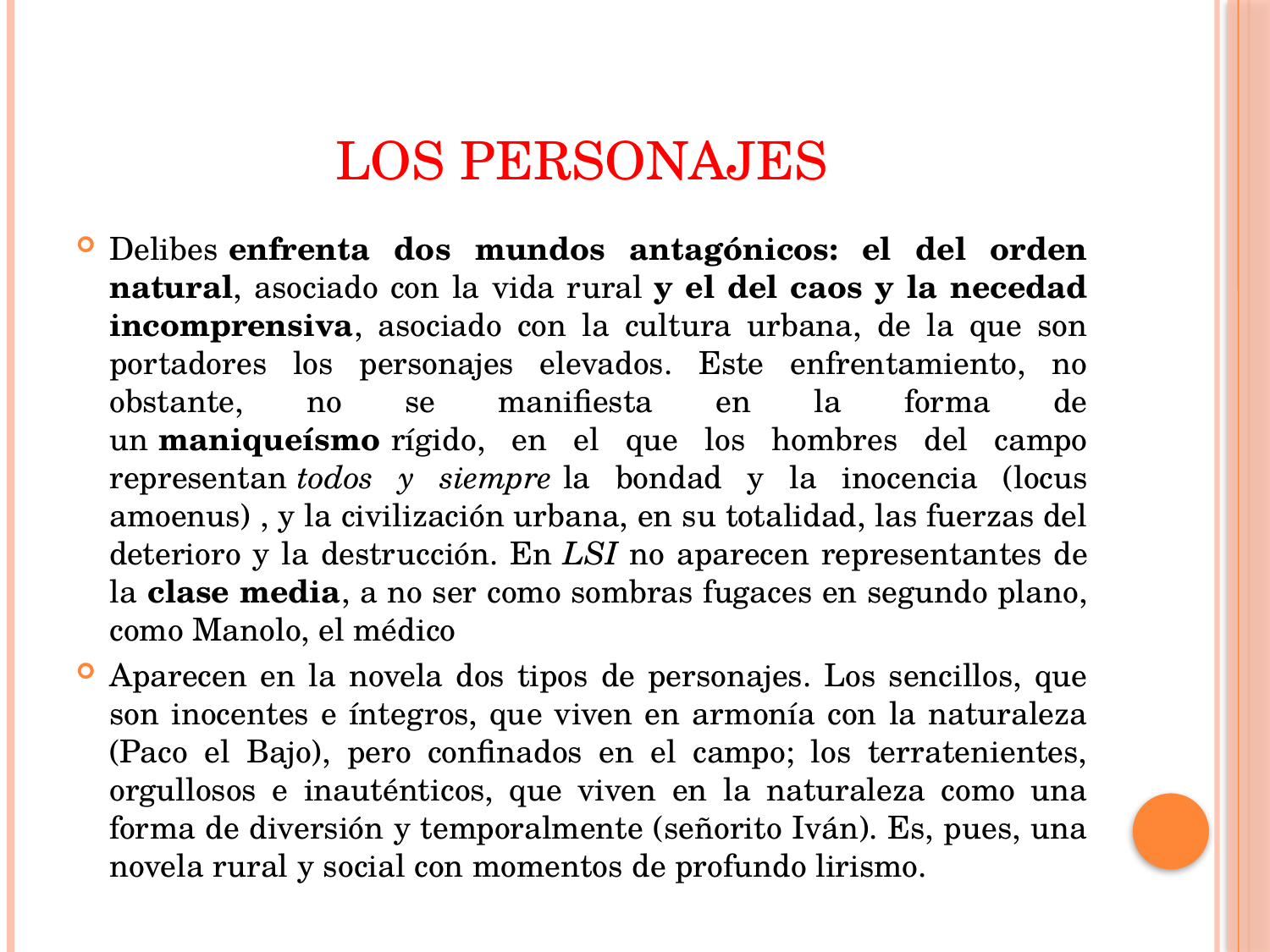

# LOS PERSONAJES
Delibes enfrenta dos mundos antagónicos: el del orden natural, asociado con la vida rural y el del caos y la necedad incomprensiva, asociado con la cultura urbana, de la que son portadores los personajes elevados. Este enfrentamiento, no obstante, no se manifiesta en la forma de un maniqueísmo rígido, en el que los hombres del campo representan todos y siempre la bondad y la inocencia (locus amoenus) , y la civilización urbana, en su totalidad, las fuerzas del deterioro y la destrucción. En LSI no aparecen representantes de la clase media, a no ser como sombras fugaces en segundo plano, como Manolo, el médico
Aparecen en la novela dos tipos de personajes. Los sencillos, que son inocentes e íntegros, que viven en armonía con la naturaleza (Paco el Bajo), pero confinados en el campo; los terratenientes, orgullosos e inauténticos, que viven en la naturaleza como una forma de diversión y temporalmente (señorito Iván). Es, pues, una novela rural y social con momentos de profundo lirismo.